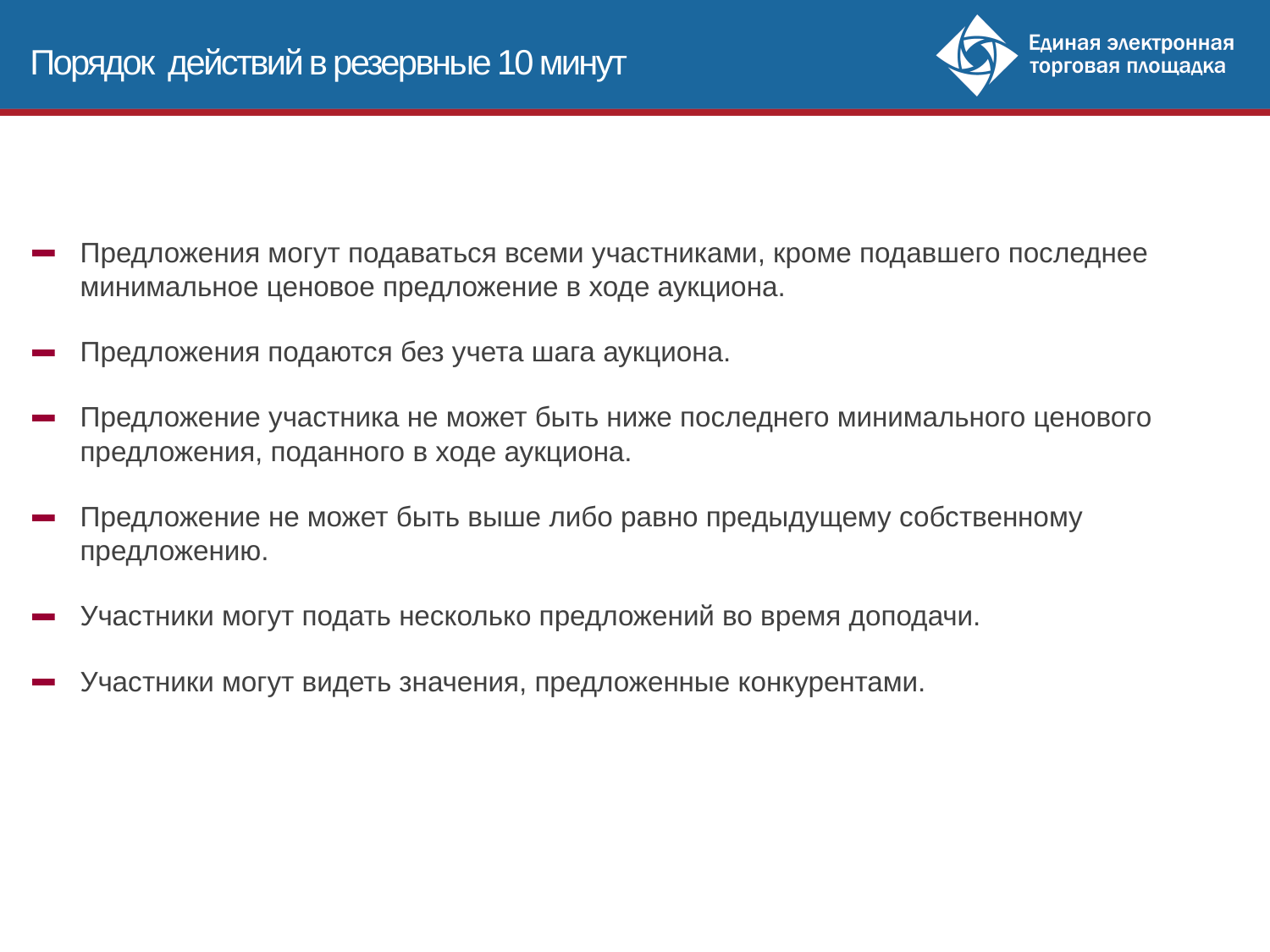

Порядок  действий в резервные 10 минут
Предложения могут подаваться всеми участниками, кроме подавшего последнее минимальное ценовое предложение в ходе аукциона.
Предложения подаются без учета шага аукциона.
Предложение участника не может быть ниже последнего минимального ценового предложения, поданного в ходе аукциона.
Предложение не может быть выше либо равно предыдущему собственному предложению.
Участники могут подать несколько предложений во время доподачи.
Участники могут видеть значения, предложенные конкурентами.